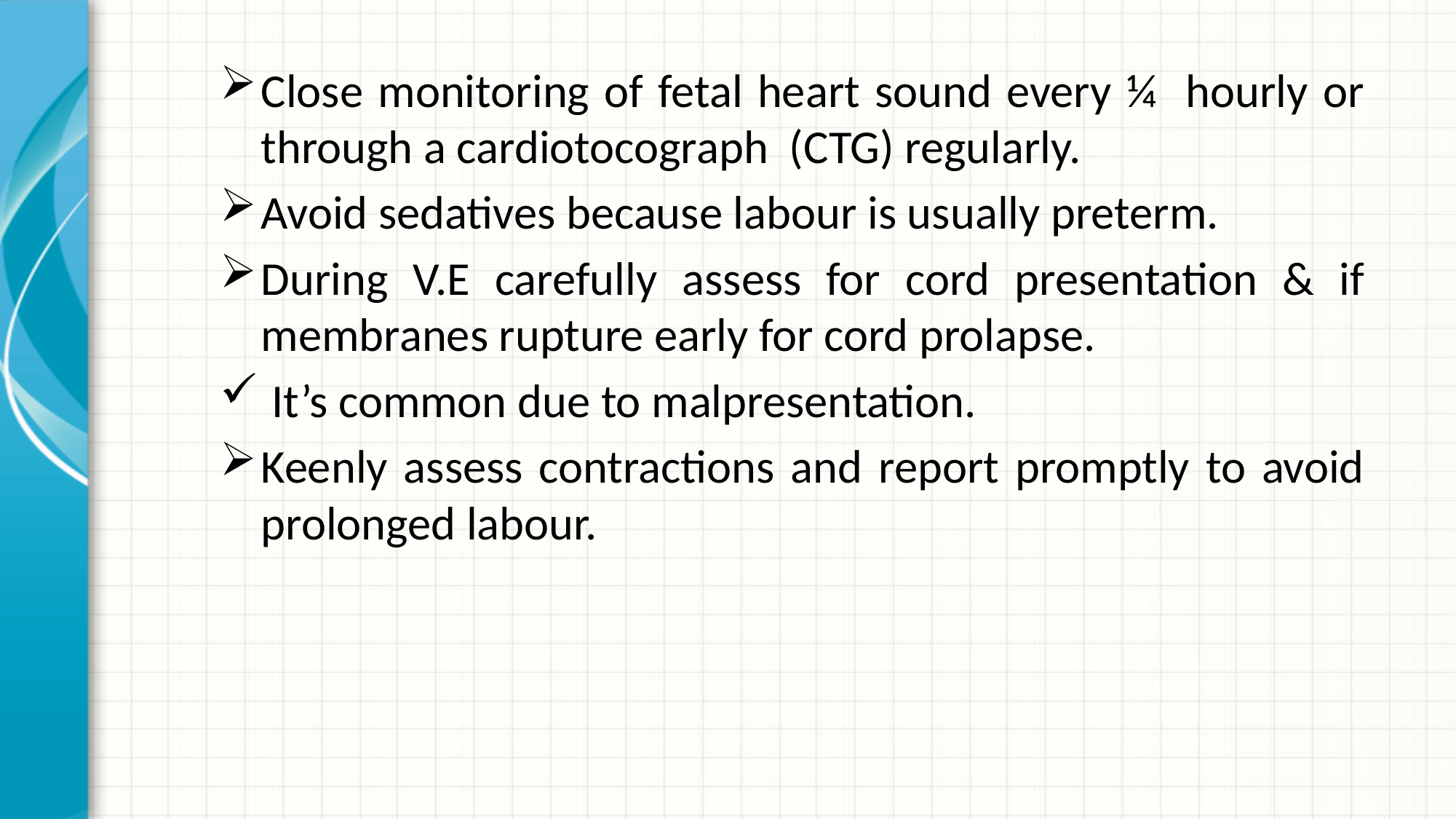

Close monitoring of fetal heart sound every ¼  hourly or through a cardiotocograph  (CTG) regularly.
Avoid sedatives because labour is usually preterm.
During V.E carefully assess for cord presentation & if membranes rupture early for cord prolapse.
 It’s common due to malpresentation.
Keenly assess contractions and report promptly to avoid prolonged labour.